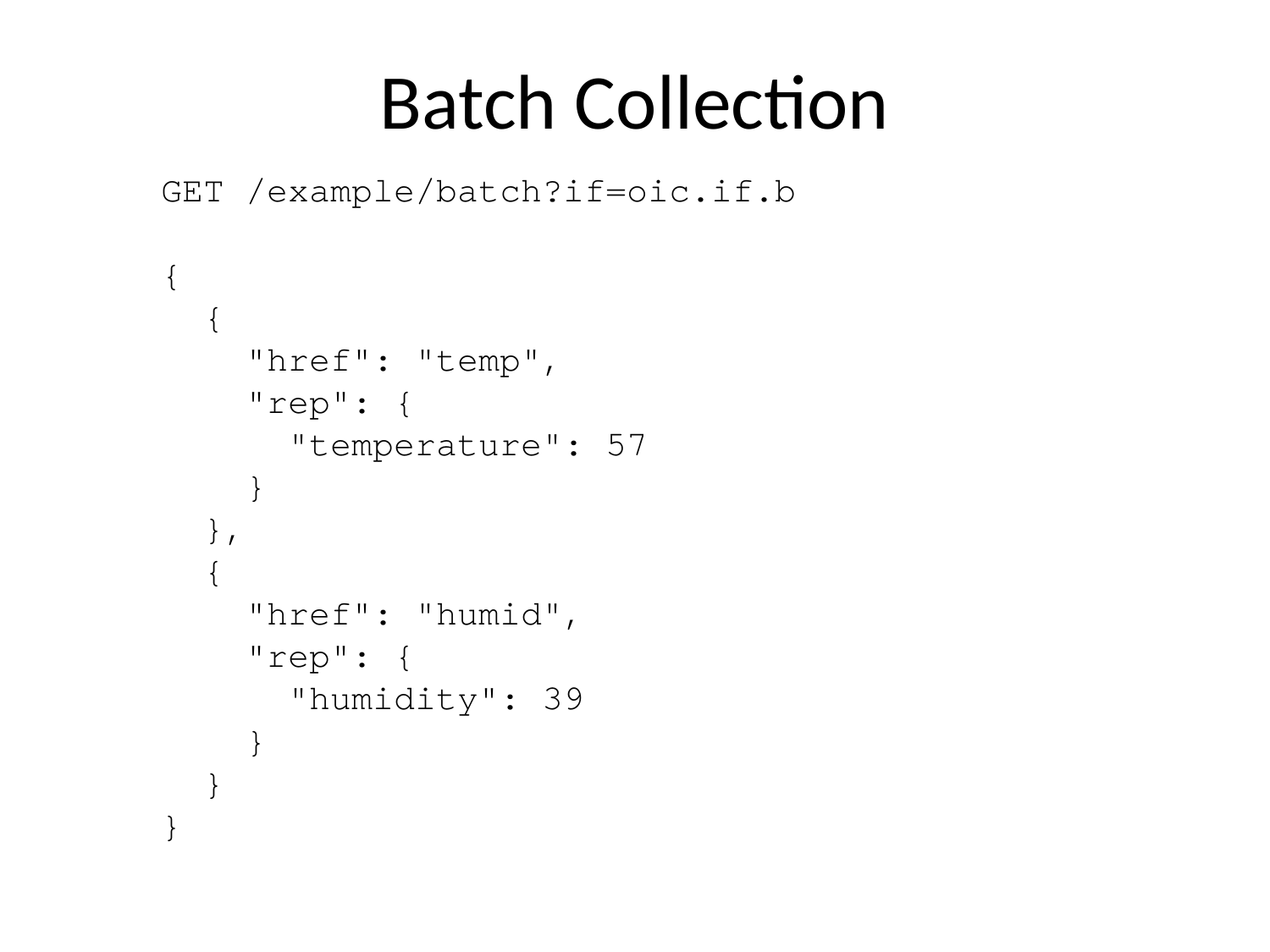

# Batch Collection
GET /example/batch?if=oic.if.b

{
  {
    "href": "temp",
    "rep": {
      "temperature": 57
    }
  },
  {
    "href": "humid",
    "rep": {
      "humidity": 39
    }
  }
}